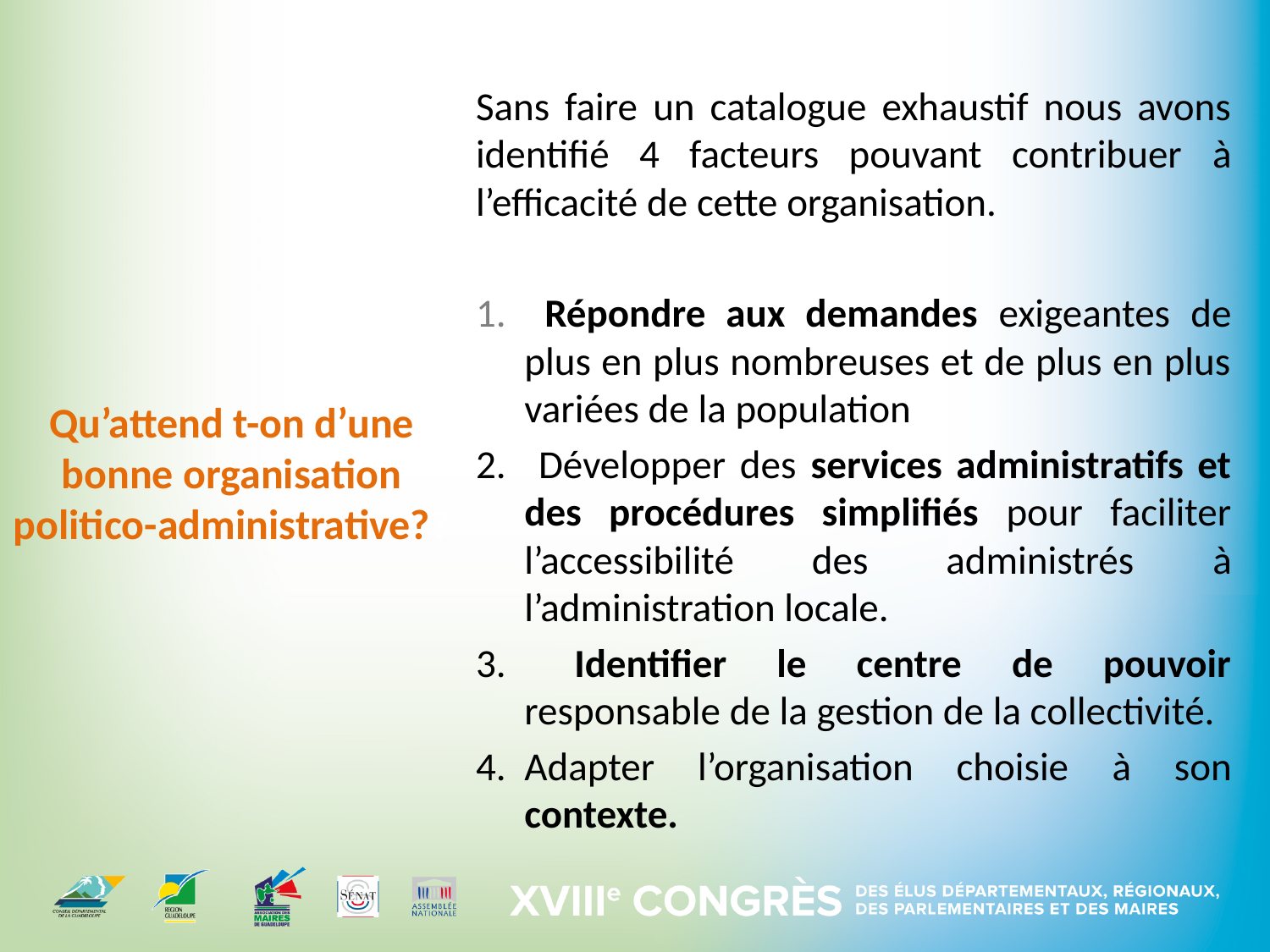

Sans faire un catalogue exhaustif nous avons identifié 4 facteurs pouvant contribuer à l’efficacité de cette organisation.

 Répondre aux demandes exigeantes de plus en plus nombreuses et de plus en plus variées de la population
 Développer des services administratifs et des procédures simplifiés pour faciliter l’accessibilité des administrés à l’administration locale.
 Identifier le centre de pouvoir responsable de la gestion de la collectivité.
Adapter l’organisation choisie à son contexte.

# Qu’attend t-on d’une bonne organisation politico-administrative??